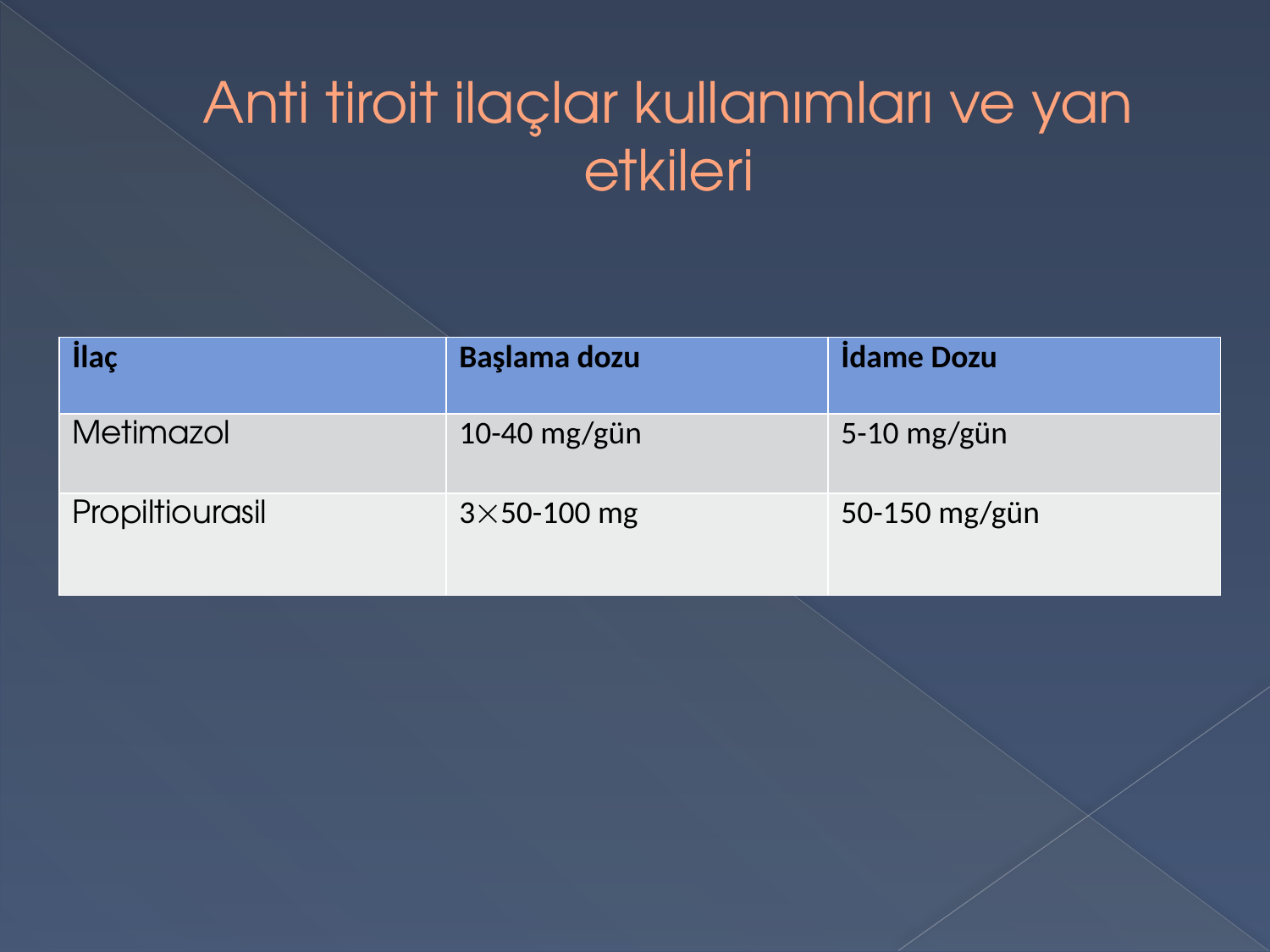

# Anti tiroit ilaçlar kullanımları ve yan etkileri
| İlaç | Başlama dozu | İdame Dozu |
| --- | --- | --- |
| Metimazol | 10-40 mg/gün | 5-10 mg/gün |
| Propiltiourasil | 3×50-100 mg | 50-150 mg/gün |